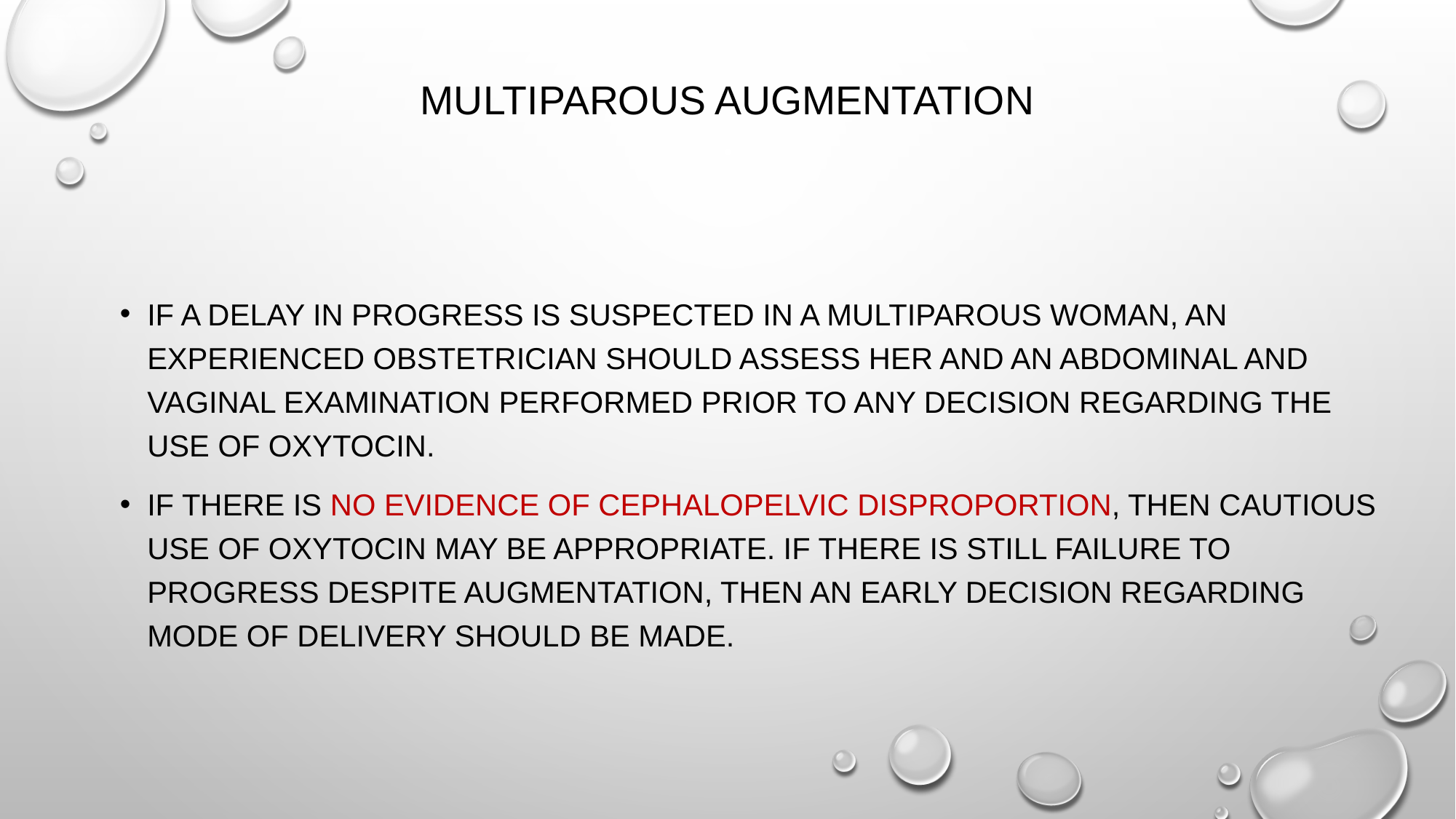

# Multiparous augmentation
If a delay in progress is suspected in a multiparous woman, an experienced obstetrician should assess her and an abdominal and vaginal examination performed prior to any decision regarding the use of oxytocin.
If there is no evidence of cephalopelvic disproportion, then cautious use of oxytocin may be appropriate. If there is still failure to progress despite augmentation, then an early decision regarding mode of delivery should be made.